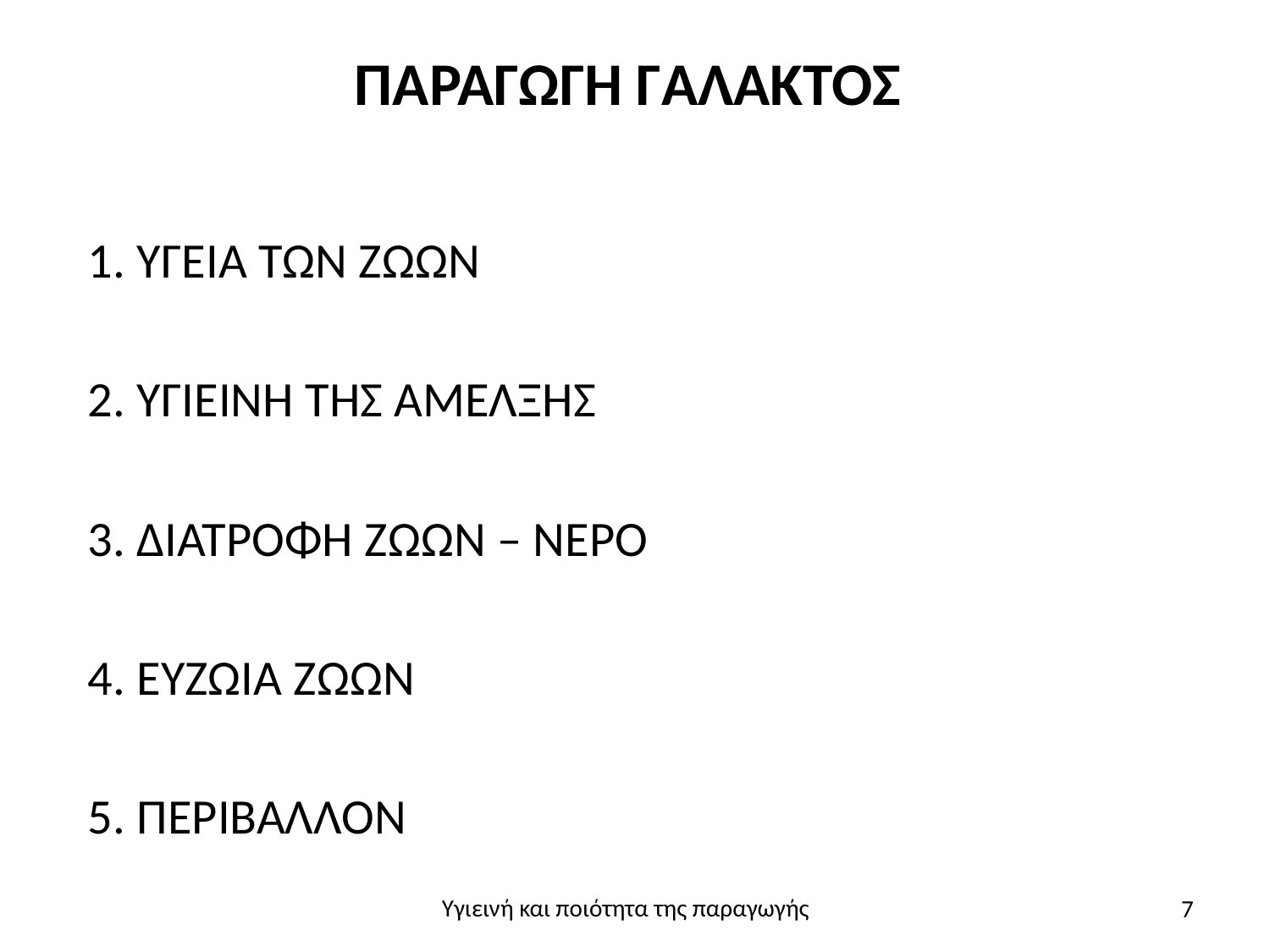

# ΠΑΡΑΓΩΓΗ ΓΑΛΑΚΤΟΣ
ΥΓΕΙΑ ΤΩΝ ΖΩΩΝ

ΥΓΙΕΙΝΗ ΤΗΣ ΑΜΕΛΞΗΣ

ΔΙΑΤΡΟΦΗ ΖΩΩΝ – ΝΕΡΟ

ΕΥΖΩΙΑ ΖΩΩΝ

ΠΕΡΙΒΑΛΛΟΝ

7
Υγιεινή και ποιότητα της παραγωγής